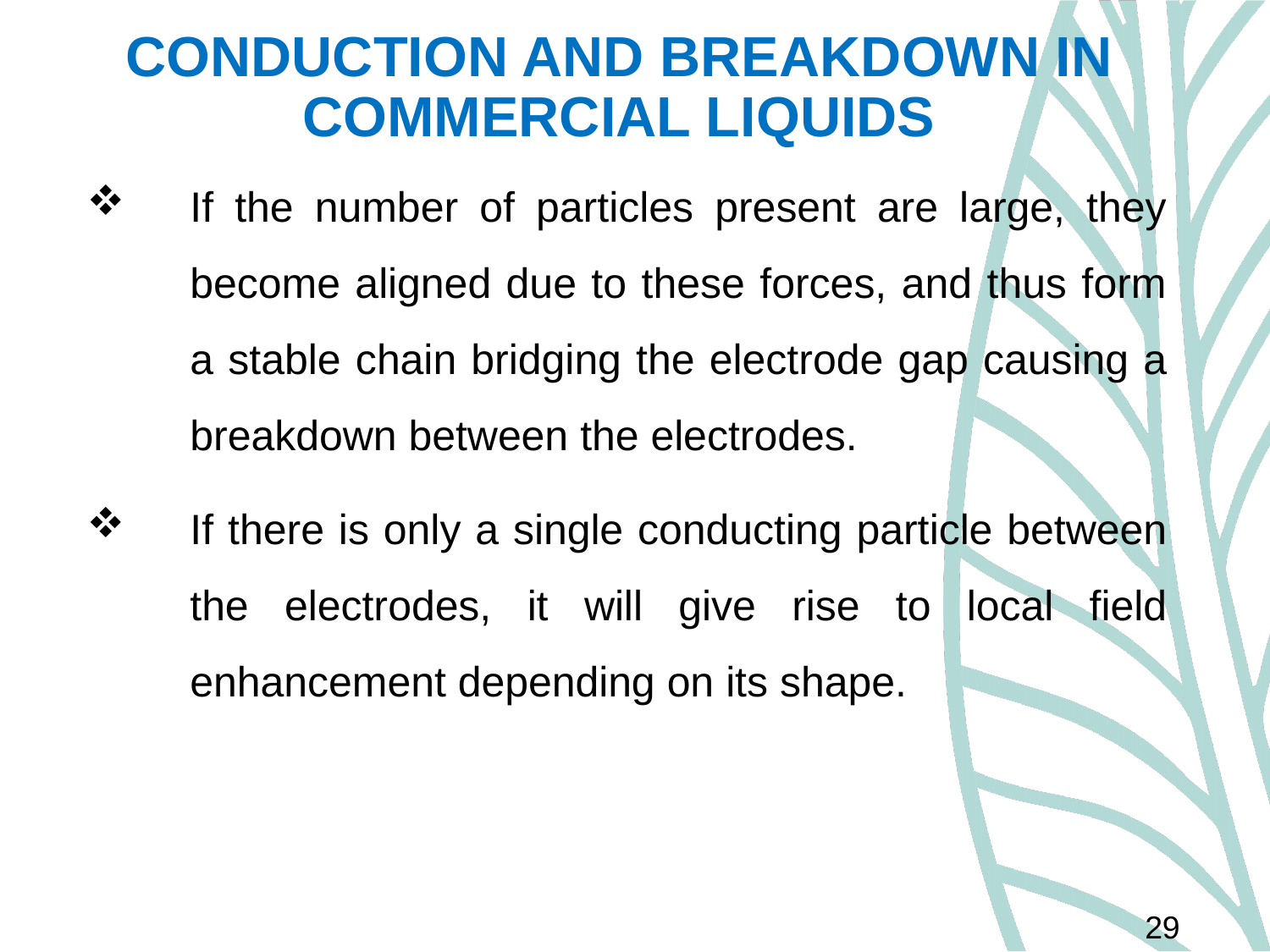

# CONDUCTION AND BREAKDOWN IN COMMERCIAL LIQUIDS

If the number of particles present are large, they become aligned due to these forces, and thus form a stable chain bridging the electrode gap causing a breakdown between the electrodes.
If there is only a single conducting particle between the electrodes, it will give rise to local field enhancement depending on its shape.

29